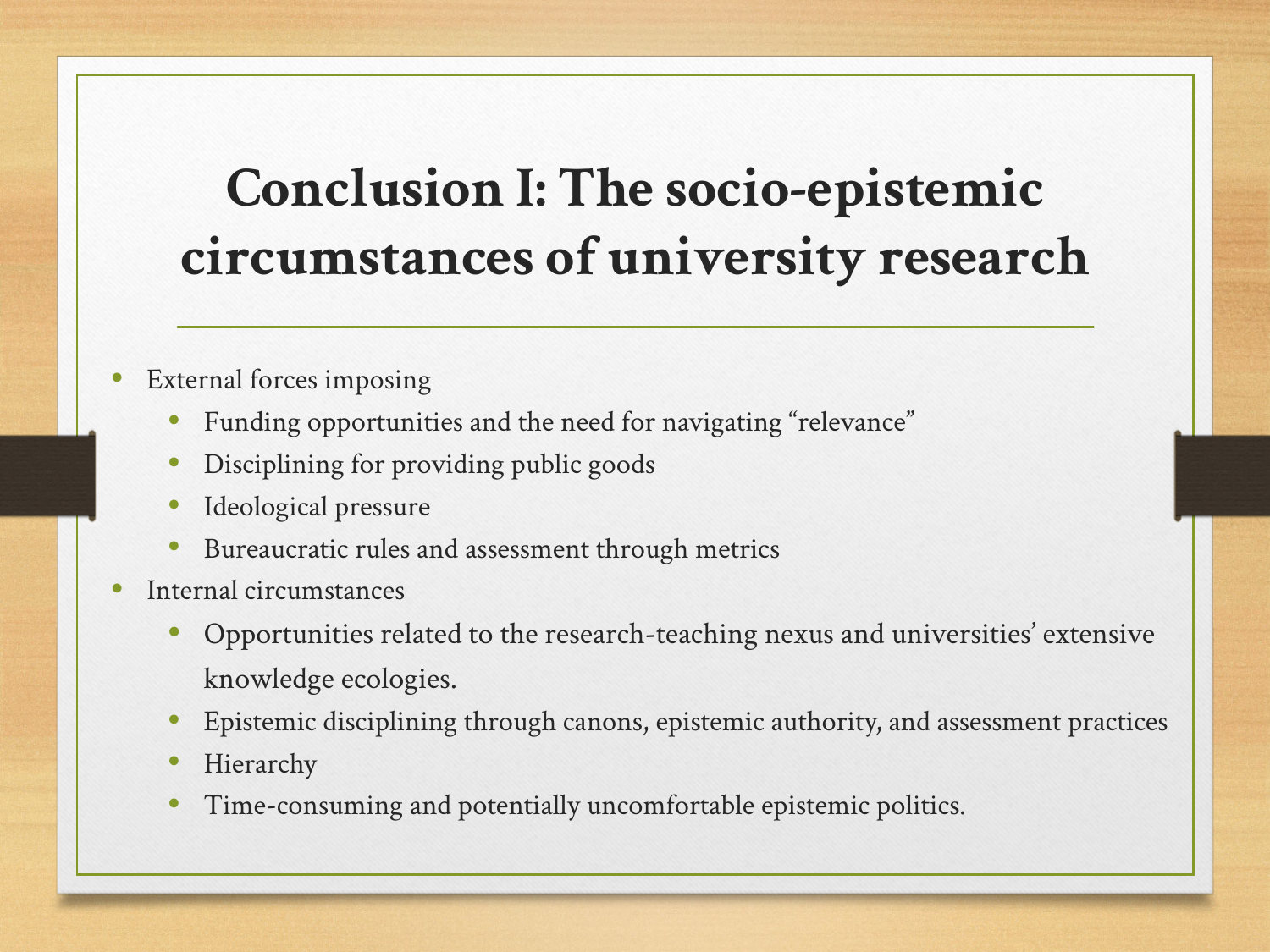

# Conclusion I: The socio-epistemic circumstances of university research
External forces imposing
Funding opportunities and the need for navigating “relevance”
Disciplining for providing public goods
Ideological pressure
Bureaucratic rules and assessment through metrics
Internal circumstances
Opportunities related to the research-teaching nexus and universities’ extensive knowledge ecologies.
Epistemic disciplining through canons, epistemic authority, and assessment practices
Hierarchy
Time-consuming and potentially uncomfortable epistemic politics.